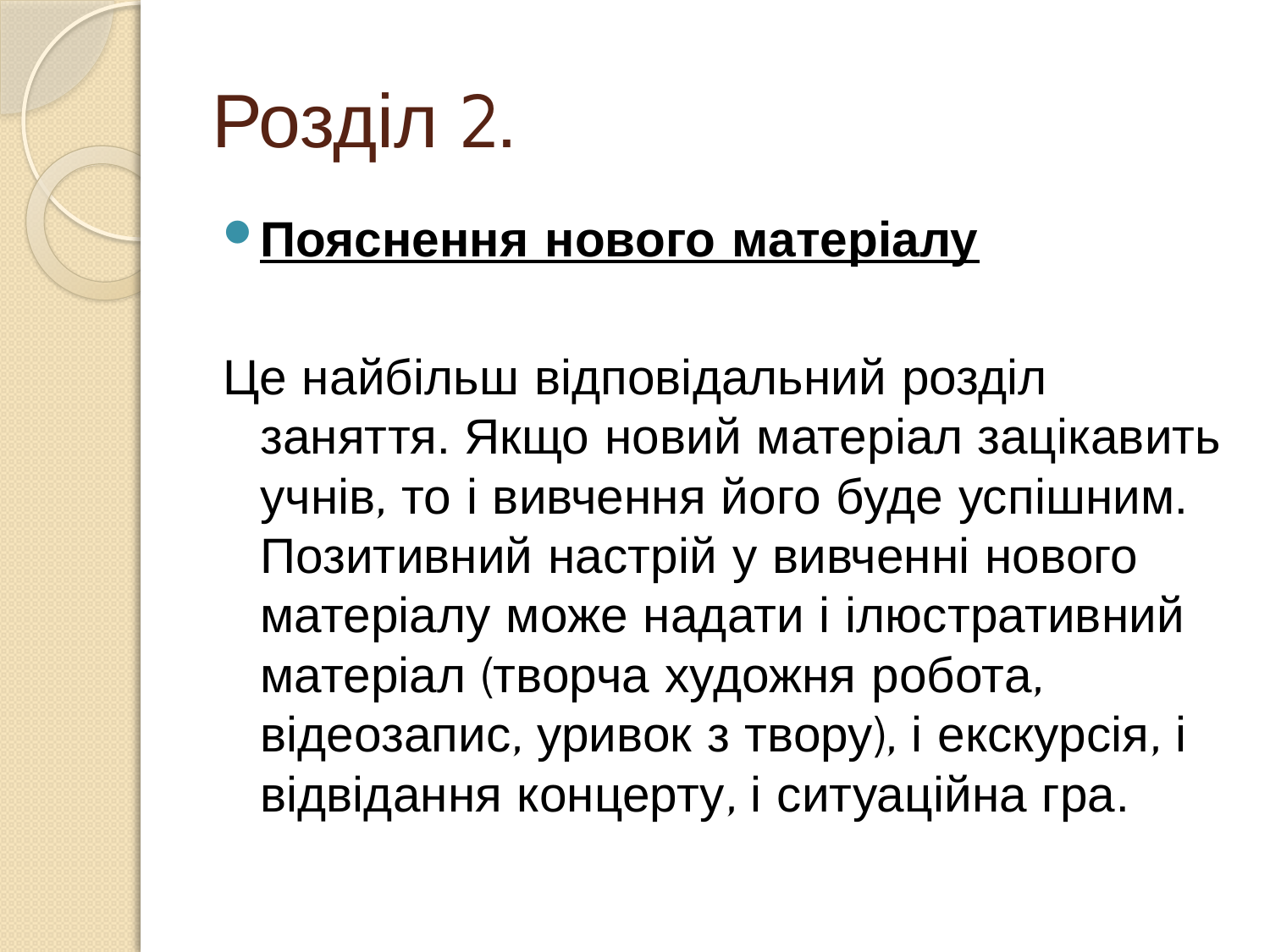

# Розділ 2.
Пояснення нового матеріалу

Це найбільш відповідальний розділ заняття. Якщо новий матеріал зацікавить учнів, то і вивчення його буде успішним. Позитивний настрій у вивченні нового матеріалу може надати і ілюстративний матеріал (творча художня робота, відеозапис, уривок з твору), і екскурсія, і відвідання концерту, і ситуаційна гра.